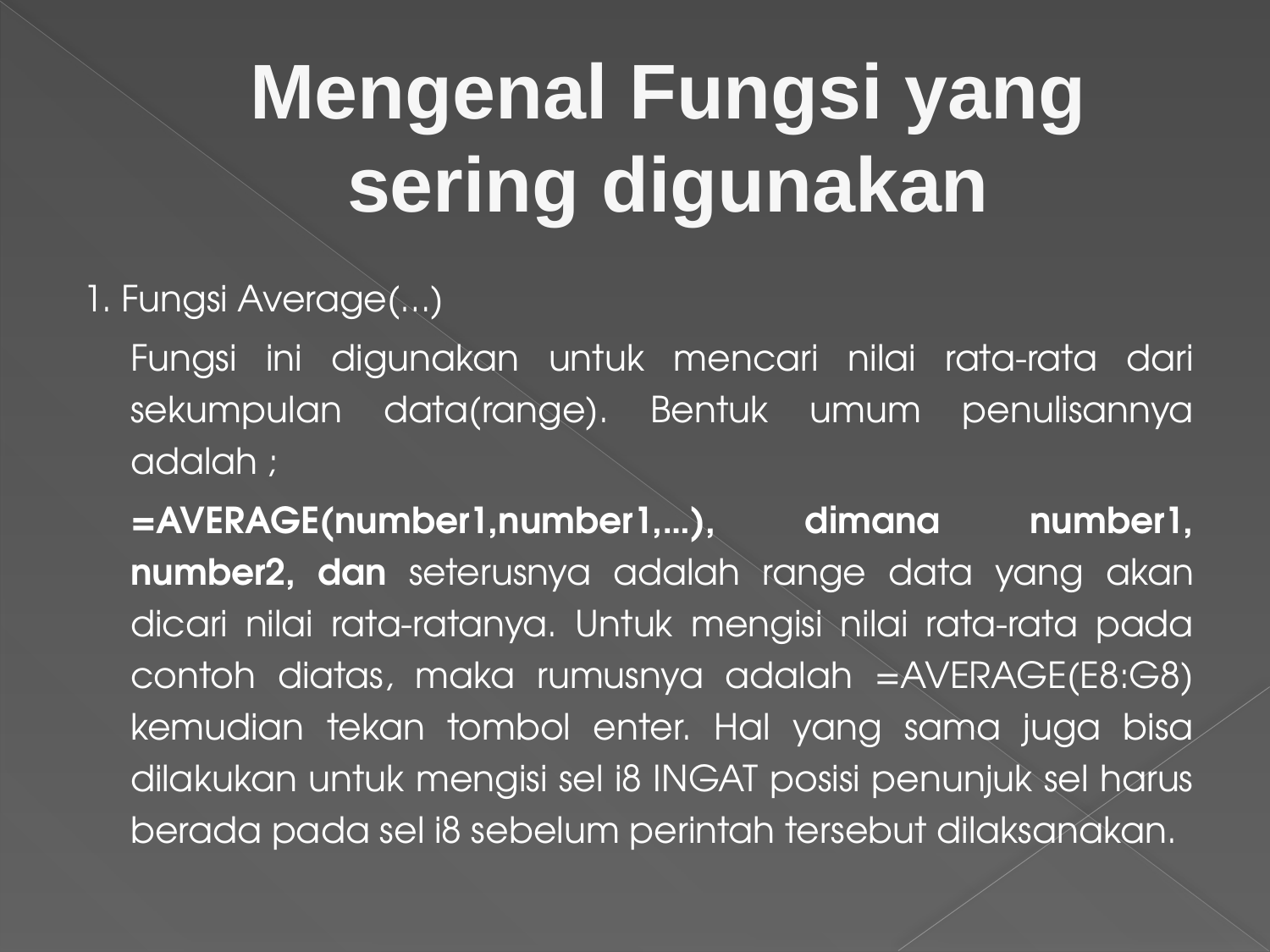

# Mengenal Fungsi yang sering digunakan
1. Fungsi Average(…)
	Fungsi ini digunakan untuk mencari nilai rata-rata dari sekumpulan data(range). Bentuk umum penulisannya adalah ;
	=AVERAGE(number1,number1,…), dimana number1, number2, dan seterusnya adalah range data yang akan dicari nilai rata-ratanya. Untuk mengisi nilai rata-rata pada contoh diatas, maka rumusnya adalah =AVERAGE(E8:G8) kemudian tekan tombol enter. Hal yang sama juga bisa dilakukan untuk mengisi sel i8 INGAT posisi penunjuk sel harus berada pada sel i8 sebelum perintah tersebut dilaksanakan.